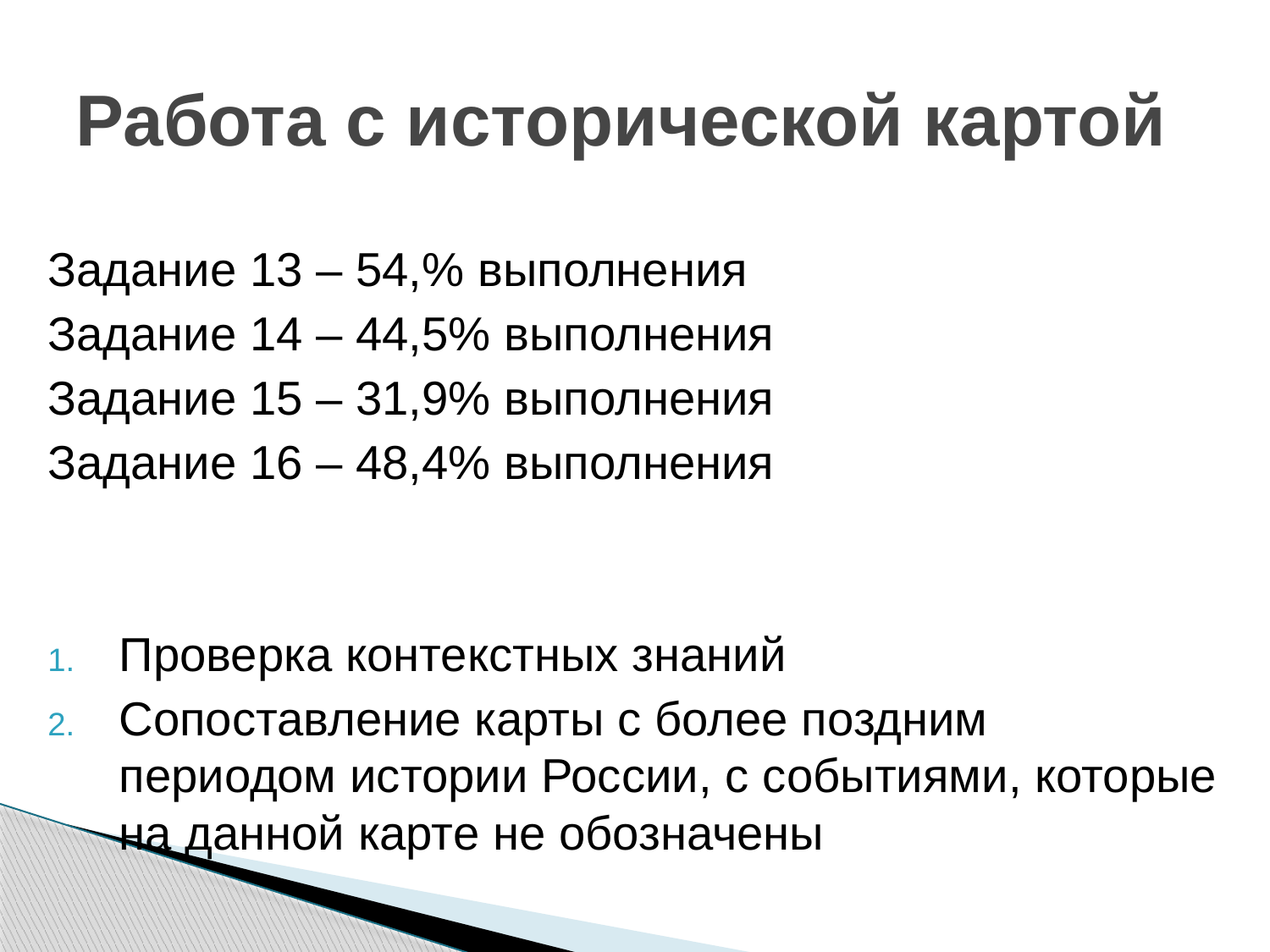

# Работа с исторической картой

Задание 13 – 54,% выполнения
Задание 14 – 44,5% выполнения
Задание 15 – 31,9% выполнения
Задание 16 – 48,4% выполнения

Проверка контекстных знаний
Сопоставление карты с более поздним периодом истории России, с событиями, которые на данной карте не обозначены